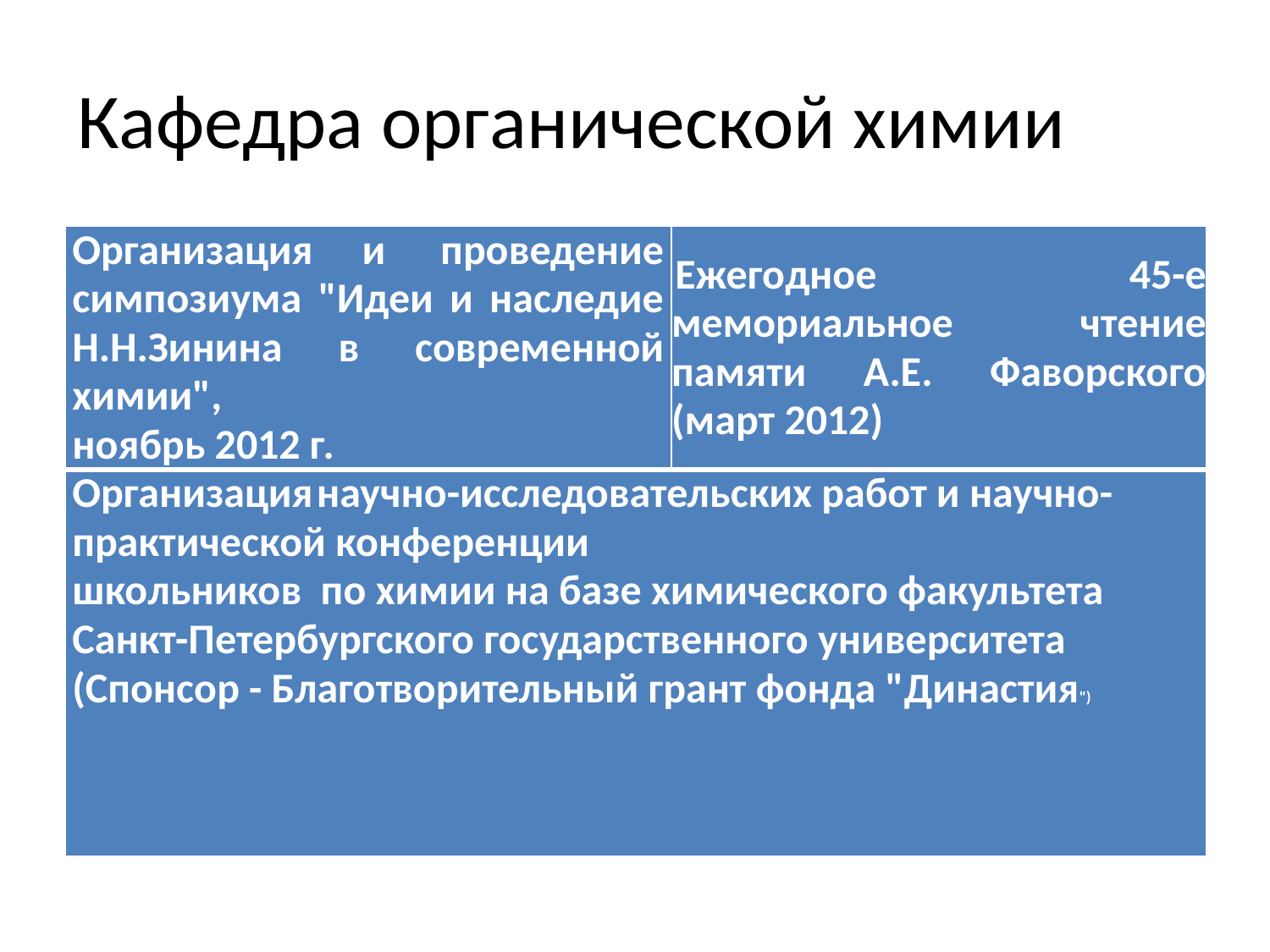

Кафедра органической химии
| Организация и проведение симпозиума "Идеи и наследие Н.Н.Зинина в современной химии", ноябрь 2012 г. | Ежегодное 45-е мемориальное чтение памяти А.Е. Фаворского (март 2012) |
| --- | --- |
| Организация научно-исследовательских работ и научно-практической конференции школьников по химии на базе химического факультета Санкт-Петербургского государственного университета (Спонсор - Благотворительный грант фонда "Династия") |  |